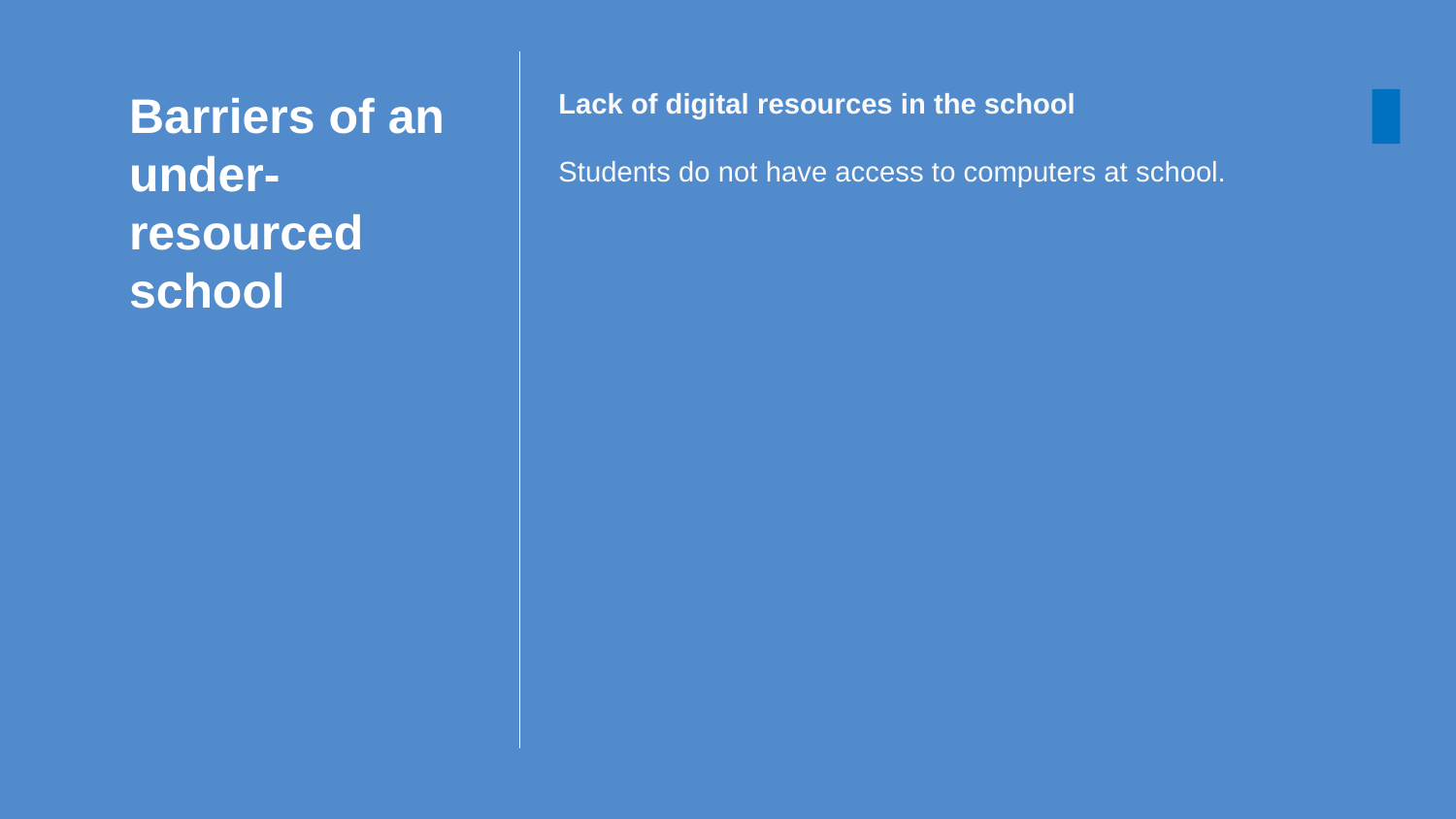

# Barriers of an under- resourced school
Lack of digital resources in the school

Students do not have access to computers at school.